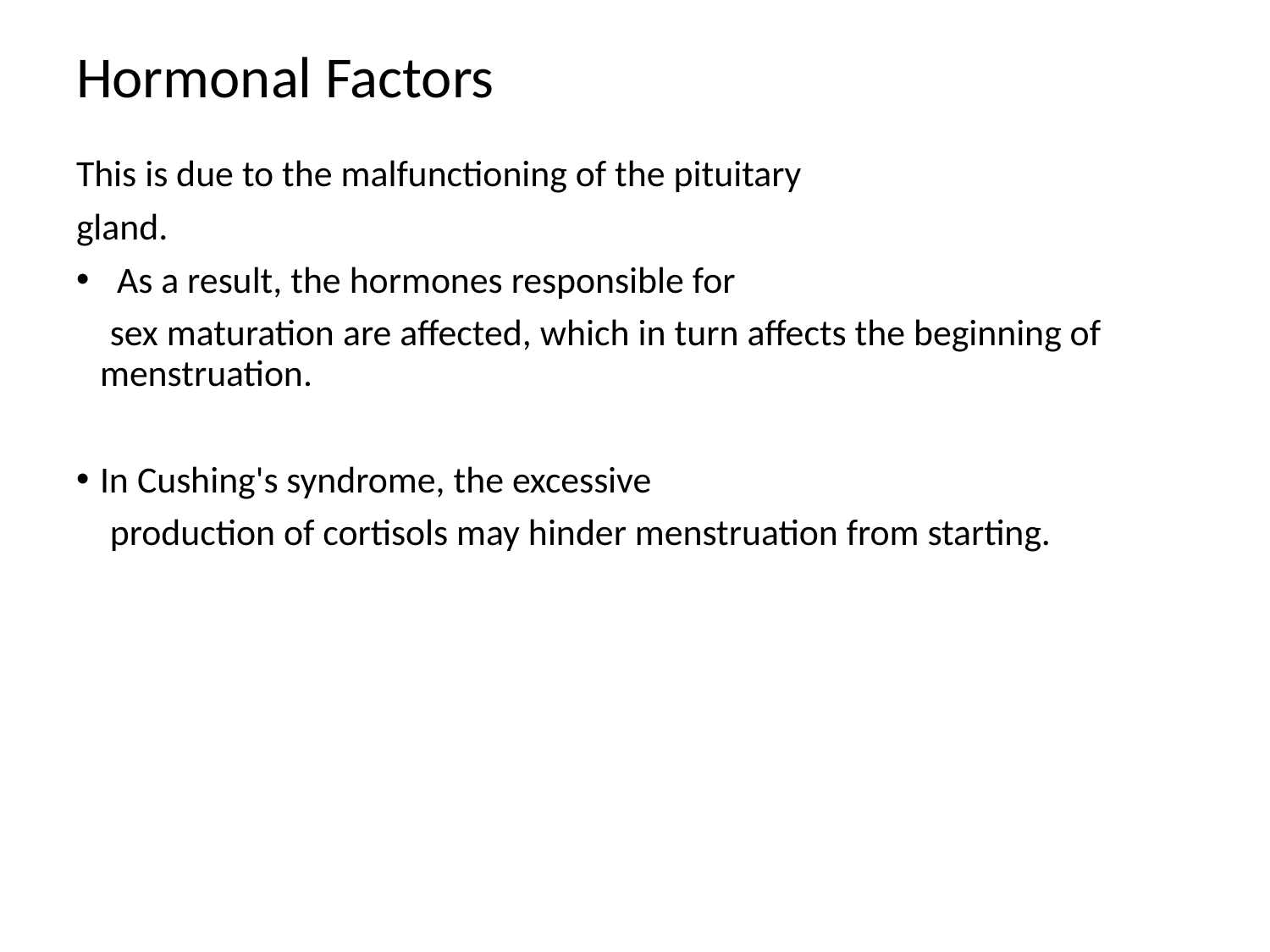

# Hormonal Factors
This is due to the malfunctioning of the pituitary
gland.
  As a result, the hormones responsible for
    sex maturation are affected, which in turn affects the beginning of menstruation.

In Cushing's syndrome, the excessive
    production of cortisols may hinder menstruation from starting.